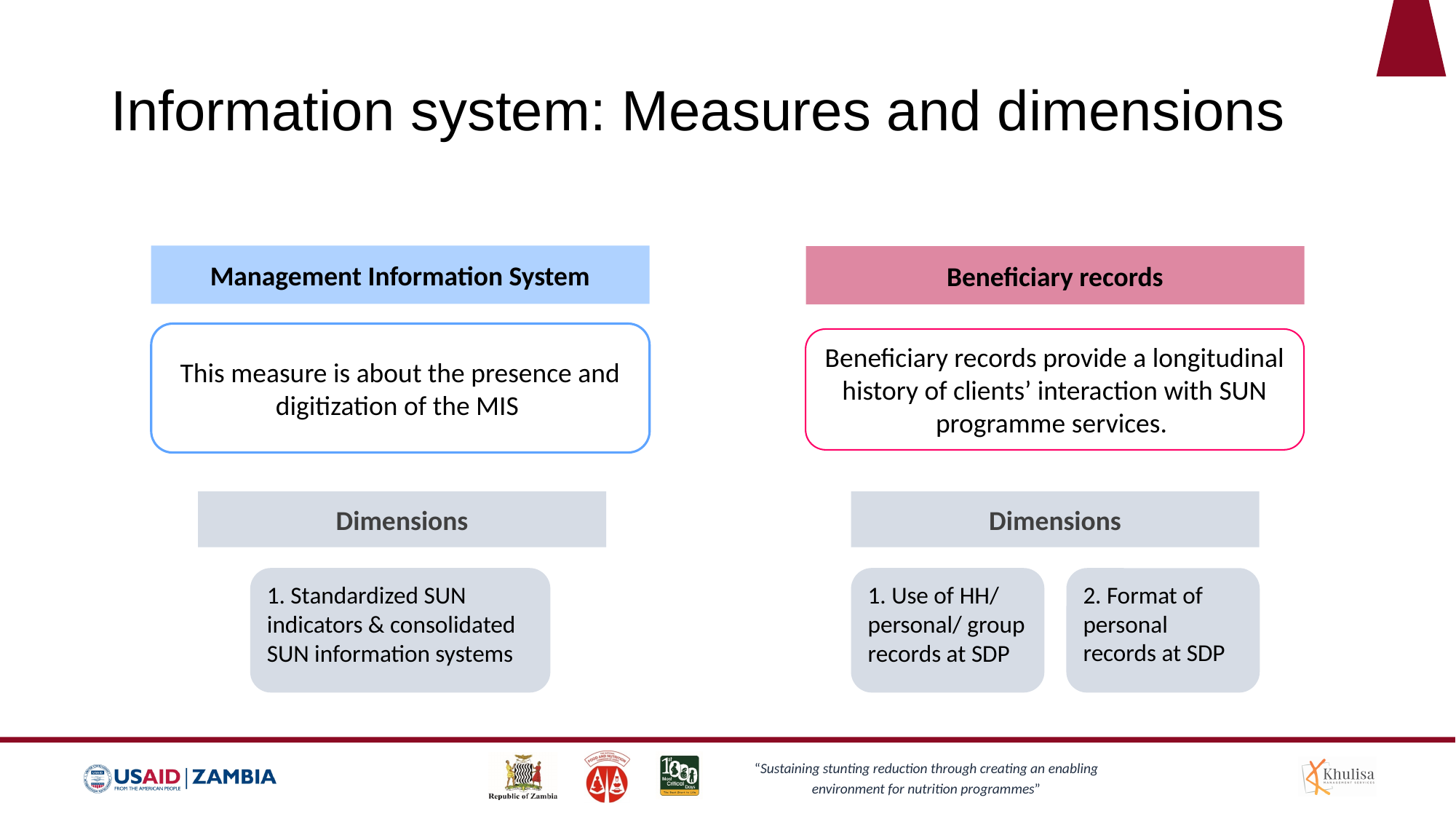

# Information system: Measures and dimensions
Management Information System
Beneficiary records
This measure is about the presence and digitization of the MIS
Beneficiary records provide a longitudinal history of clients’ interaction with SUN programme services.
Dimensions
Dimensions
1. Standardized SUN indicators & consolidated SUN information systems
1. Use of HH/ personal/ group records at SDP
2. Format of personal records at SDP